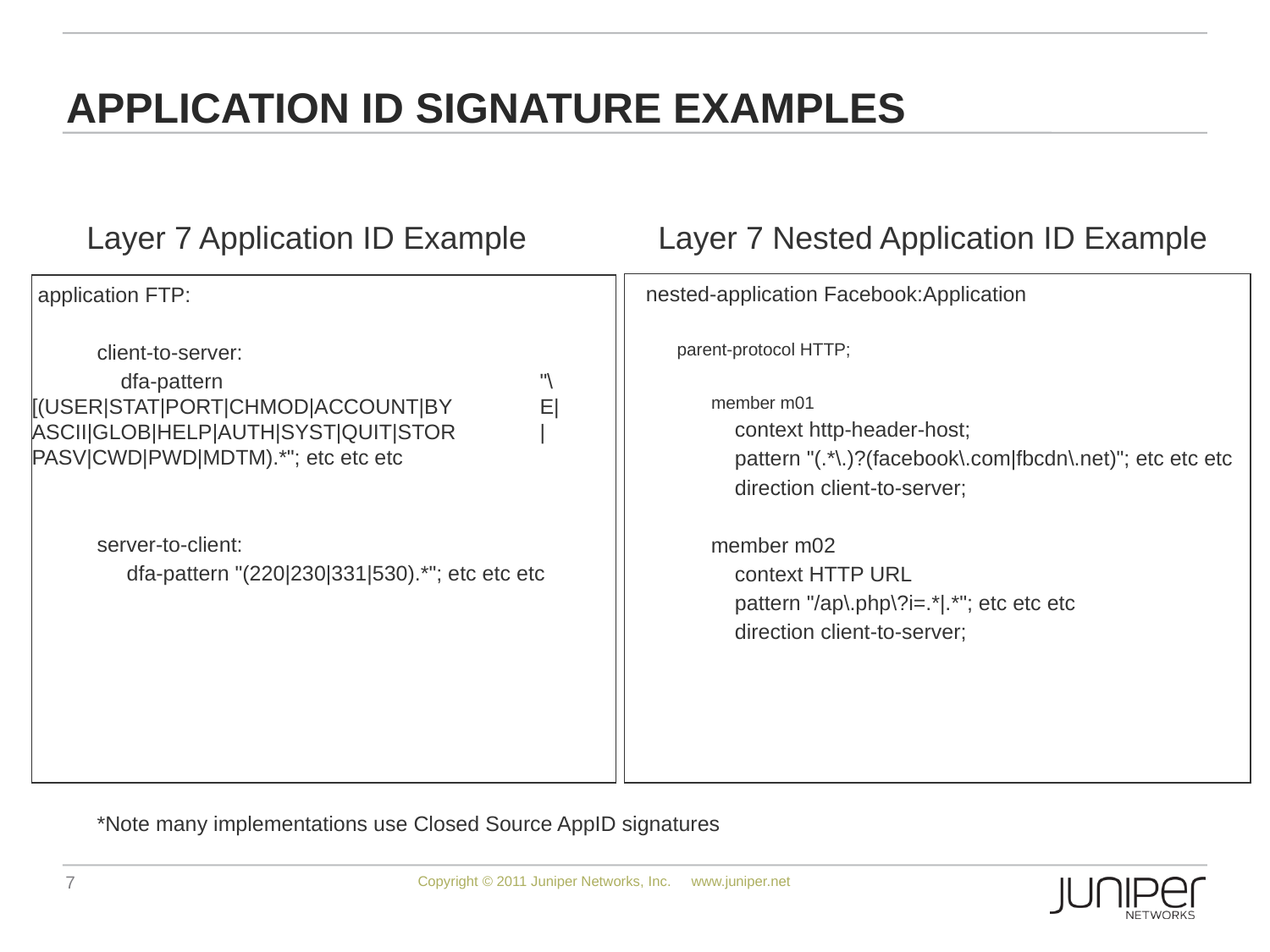

# Application ID Signature Examples
Layer 7 Application ID Example
Layer 7 Nested Application ID Example
 nested-application Facebook:Application

 parent-protocol HTTP;

        member m01
                context http-header-host;
                pattern "(.*\.)?(facebook\.com|fbcdn\.net)"; etc etc etc
                direction client-to-server;

            member m02
                context HTTP URL
                pattern "/ap\.php\?i=.*|.*"; etc etc etc
                direction client-to-server;

 application FTP:

           client-to-server:
               dfa-pattern 			"\[(USER|STAT|PORT|CHMOD|ACCOUNT|BY	E|ASCII|GLOB|HELP|AUTH|SYST|QUIT|STOR	|PASV|CWD|PWD|MDTM).*"; etc etc etc

           server-to-client:
                dfa-pattern "(220|230|331|530).*"; etc etc etc

*Note many implementations use Closed Source AppID signatures